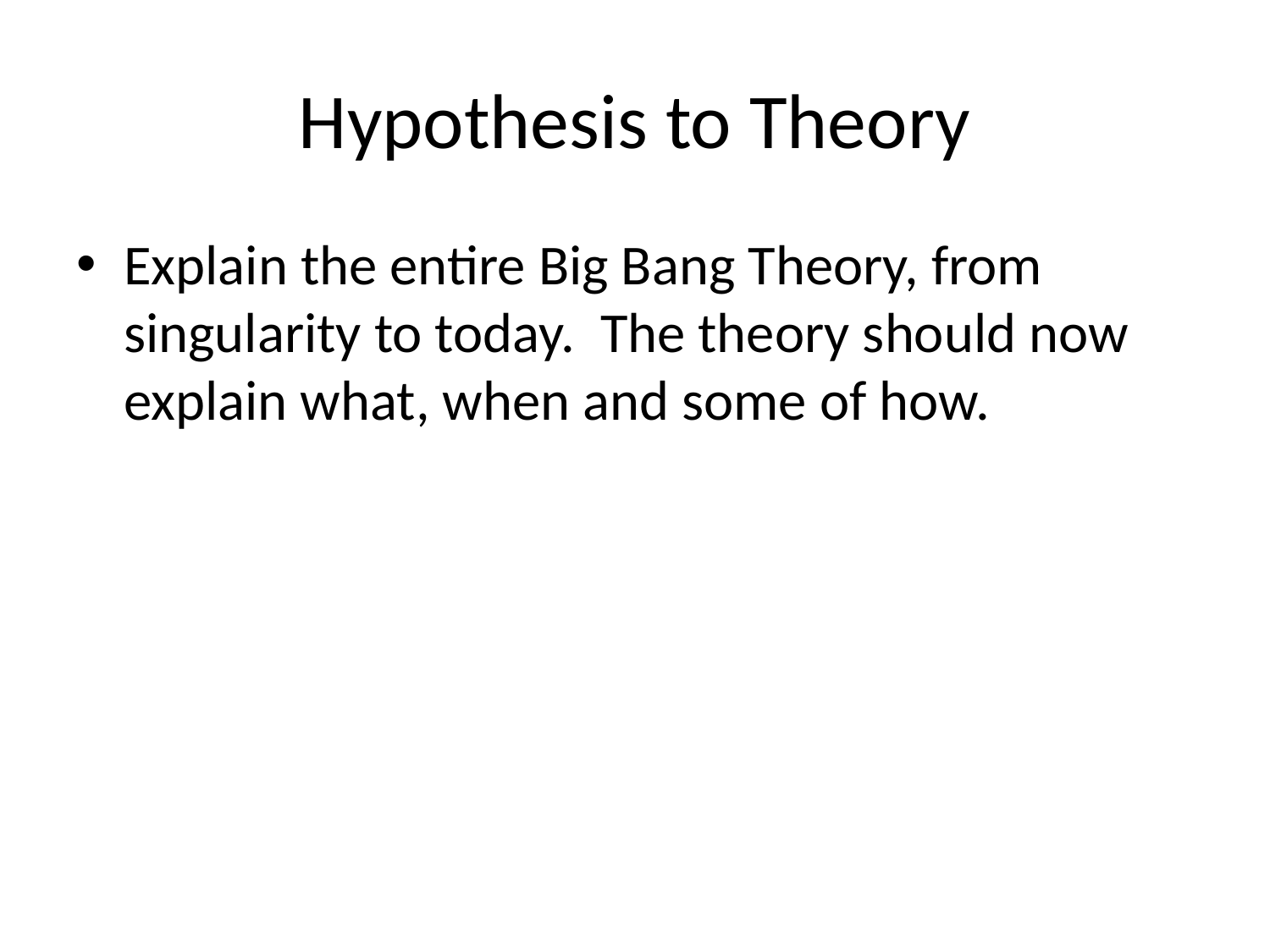

# Hypothesis to Theory
Explain the entire Big Bang Theory, from singularity to today.  The theory should now explain what, when and some of how.